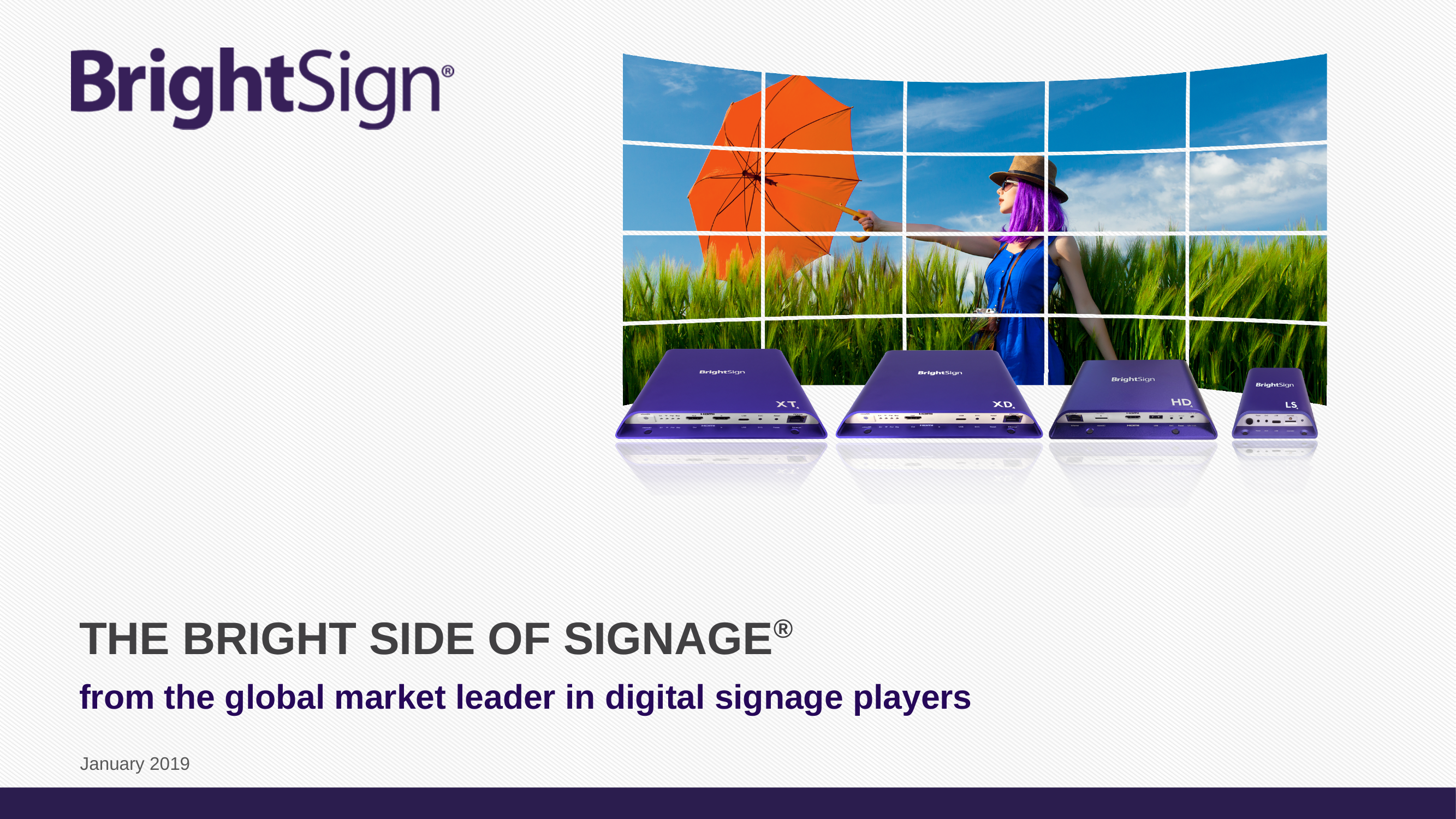

The Bright Side of Signage®
from the global market leader in digital signage players
January 2019